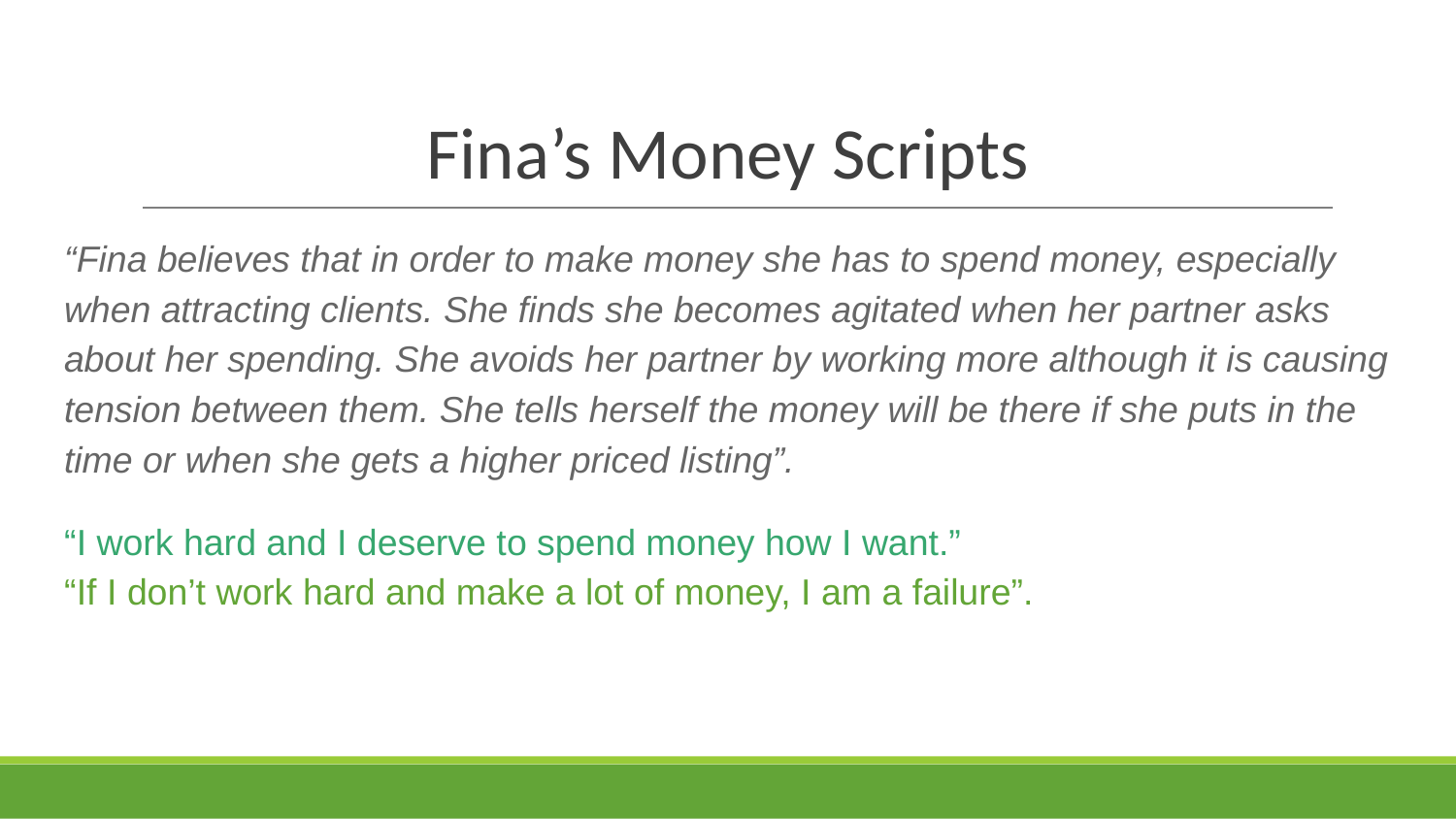

# Fina’s Money Scripts
“Fina believes that in order to make money she has to spend money, especially when attracting clients. She finds she becomes agitated when her partner asks about her spending. She avoids her partner by working more although it is causing tension between them. She tells herself the money will be there if she puts in the time or when she gets a higher priced listing”.
“I work hard and I deserve to spend money how I want.”
“If I don’t work hard and make a lot of money, I am a failure”.